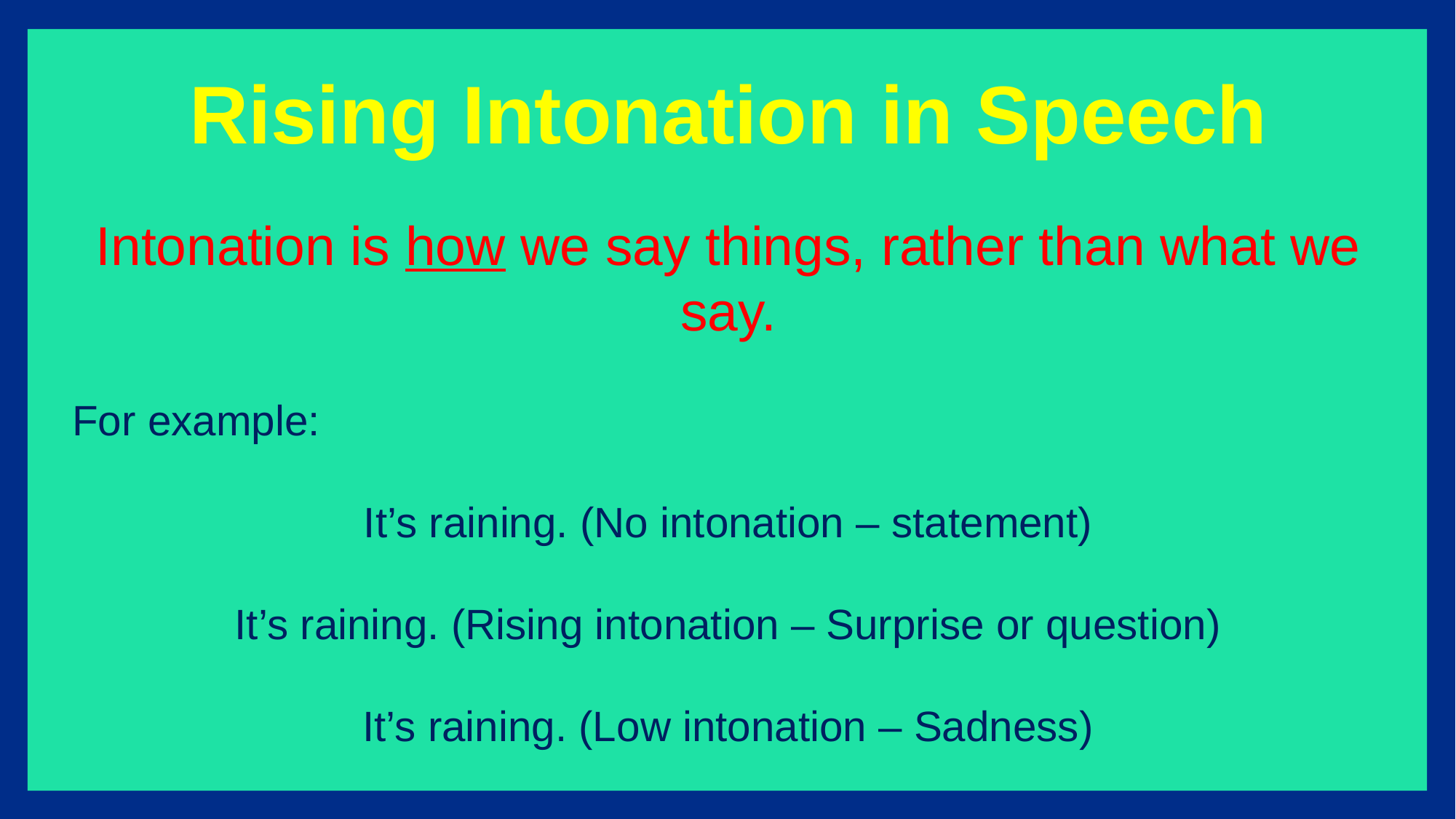

Rising Intonation in Speech

Intonation is how we say things, rather than what we say.

For example:

It’s raining. (No intonation – statement)

It’s raining. (Rising intonation – Surprise or question)

It’s raining. (Low intonation – Sadness)